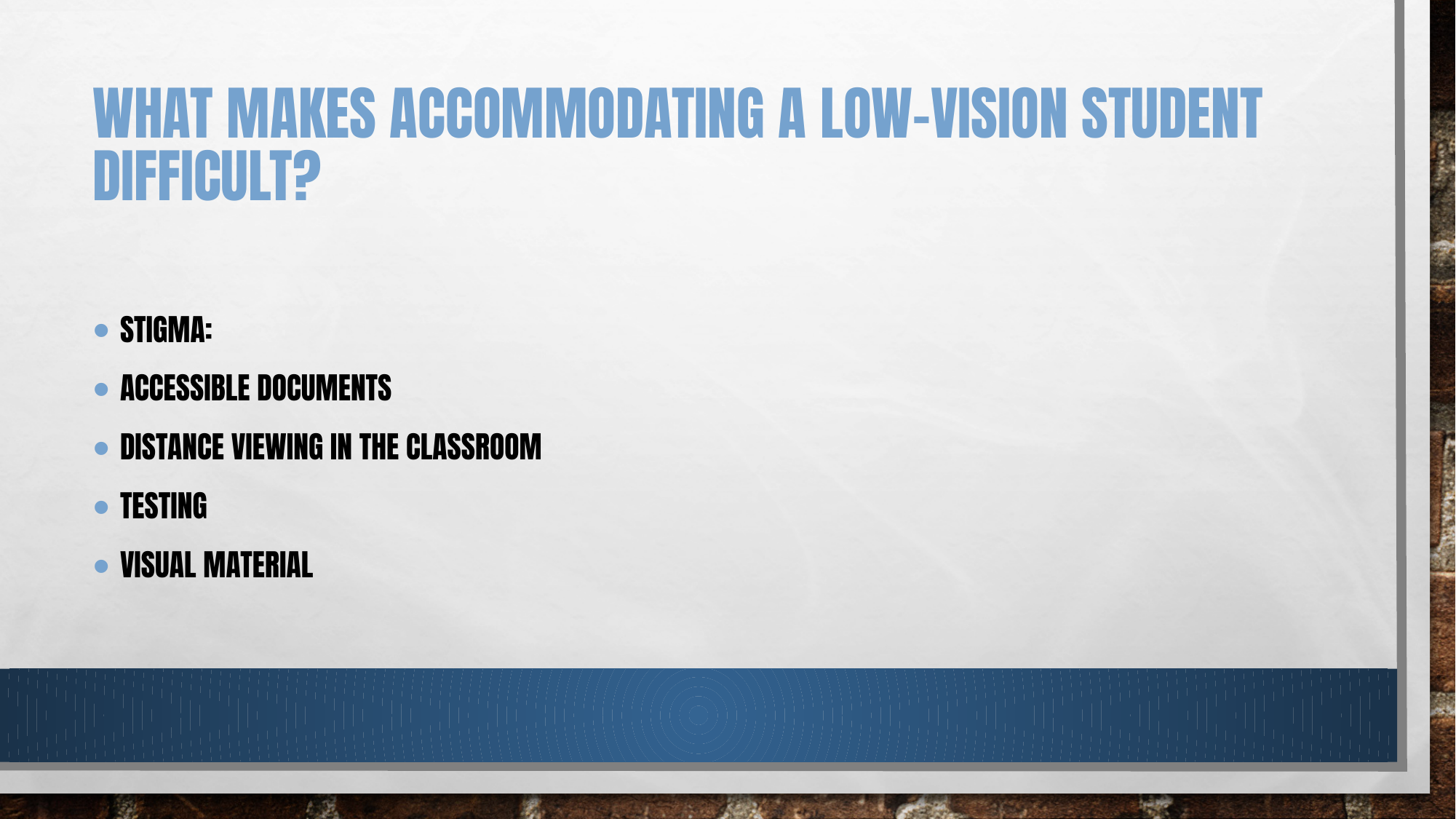

# What makes accommodating a low-vision student difficult?
Stigma:
Accessible documents
Distance viewing in the classroom
Testing
Visual material